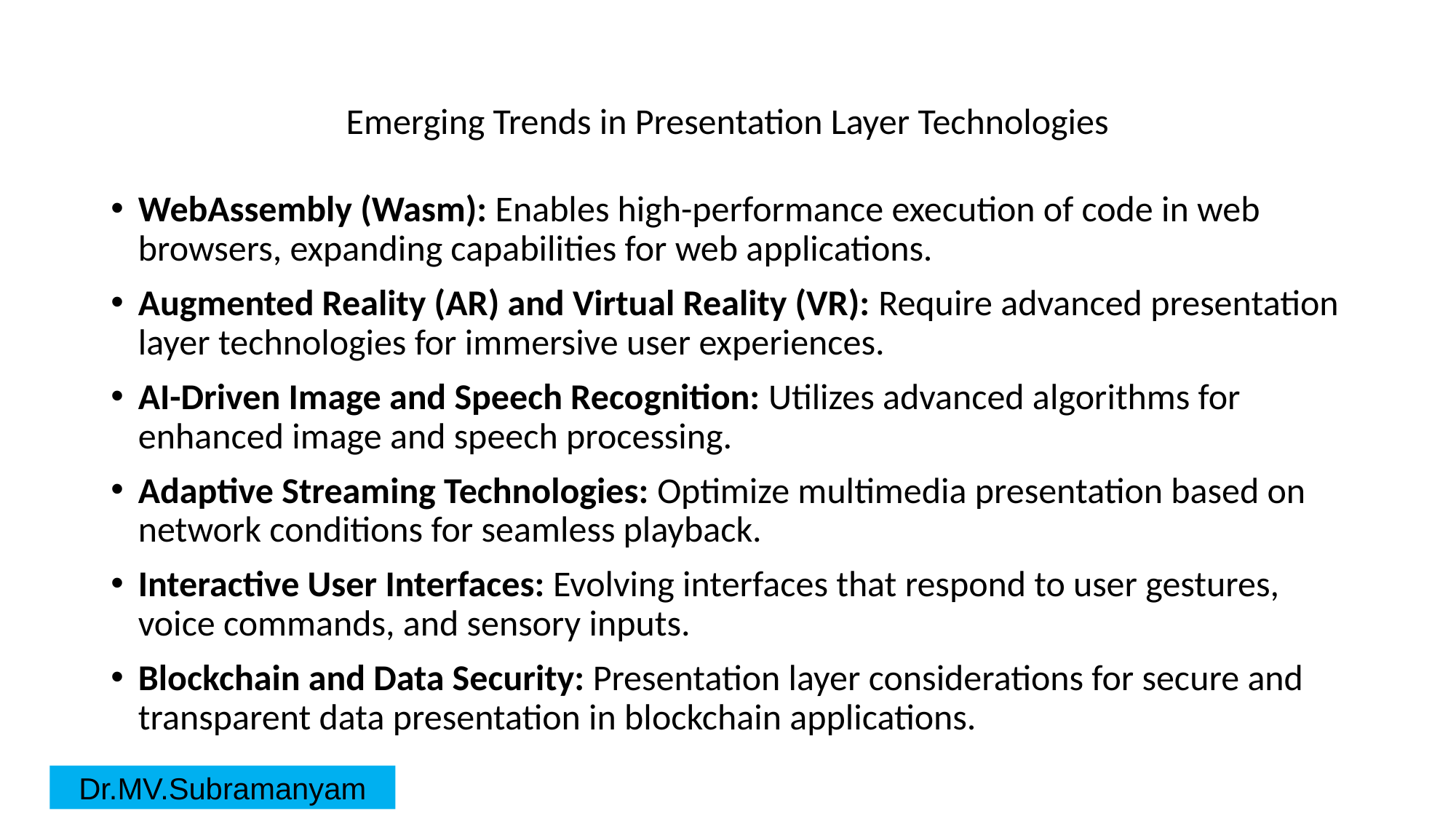

# Emerging Trends in Presentation Layer Technologies
WebAssembly (Wasm): Enables high-performance execution of code in web browsers, expanding capabilities for web applications.
Augmented Reality (AR) and Virtual Reality (VR): Require advanced presentation layer technologies for immersive user experiences.
AI-Driven Image and Speech Recognition: Utilizes advanced algorithms for enhanced image and speech processing.
Adaptive Streaming Technologies: Optimize multimedia presentation based on network conditions for seamless playback.
Interactive User Interfaces: Evolving interfaces that respond to user gestures, voice commands, and sensory inputs.
Blockchain and Data Security: Presentation layer considerations for secure and transparent data presentation in blockchain applications.
Dr.MV.Subramanyam